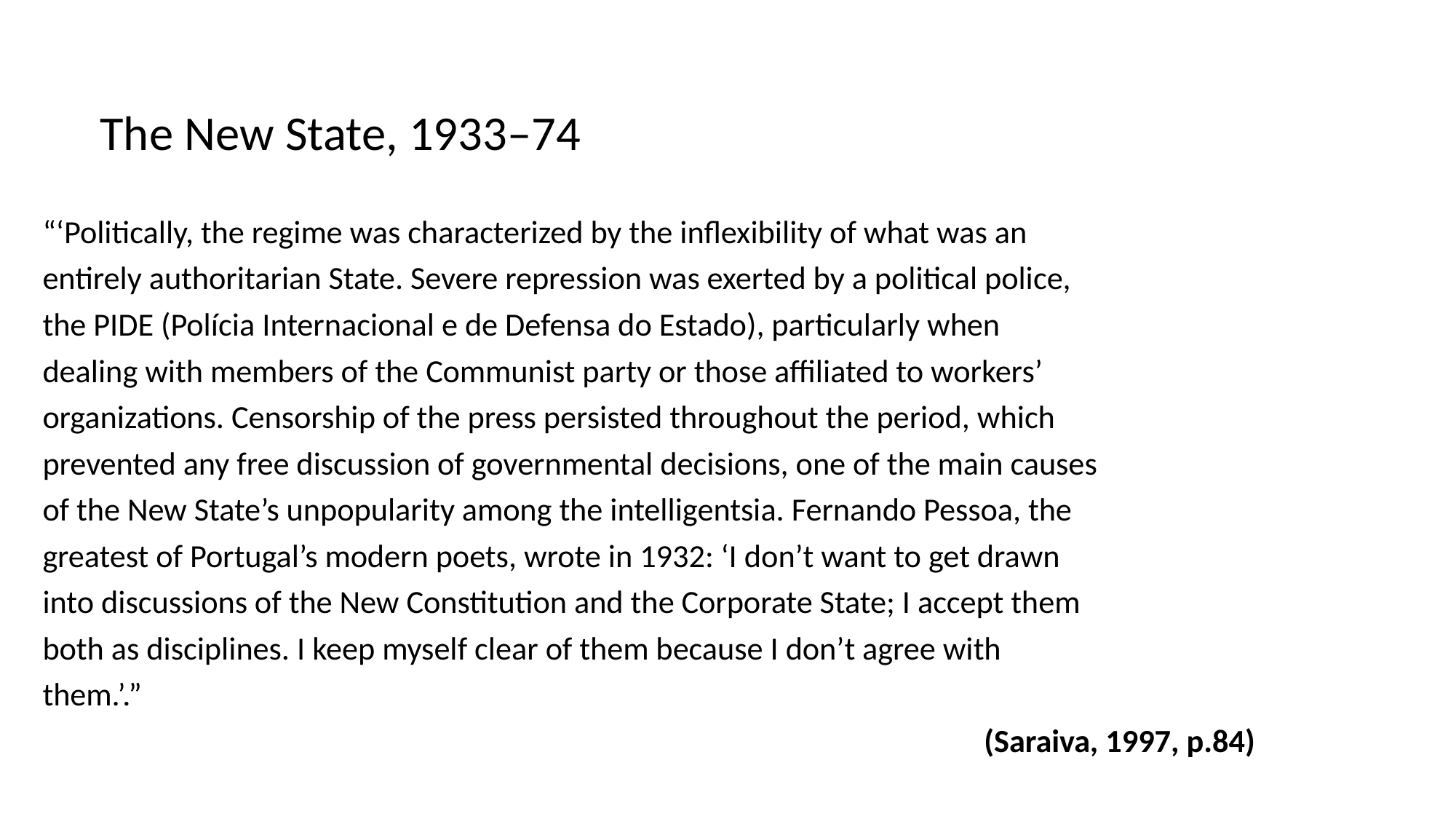

# The New State, 1933–74

“‘Politically, the regime was characterized by the inflexibility of what was an
entirely authoritarian State. Severe repression was exerted by a political police,
the PIDE (Polícia Internacional e de Defensa do Estado), particularly when
dealing with members of the Communist party or those affiliated to workers’
organizations. Censorship of the press persisted throughout the period, which
prevented any free discussion of governmental decisions, one of the main causes
of the New State’s unpopularity among the intelligentsia. Fernando Pessoa, the
greatest of Portugal’s modern poets, wrote in 1932: ‘I don’t want to get drawn
into discussions of the New Constitution and the Corporate State; I accept them
both as disciplines. I keep myself clear of them because I don’t agree with
them.’.”
 (Saraiva, 1997, p.84)